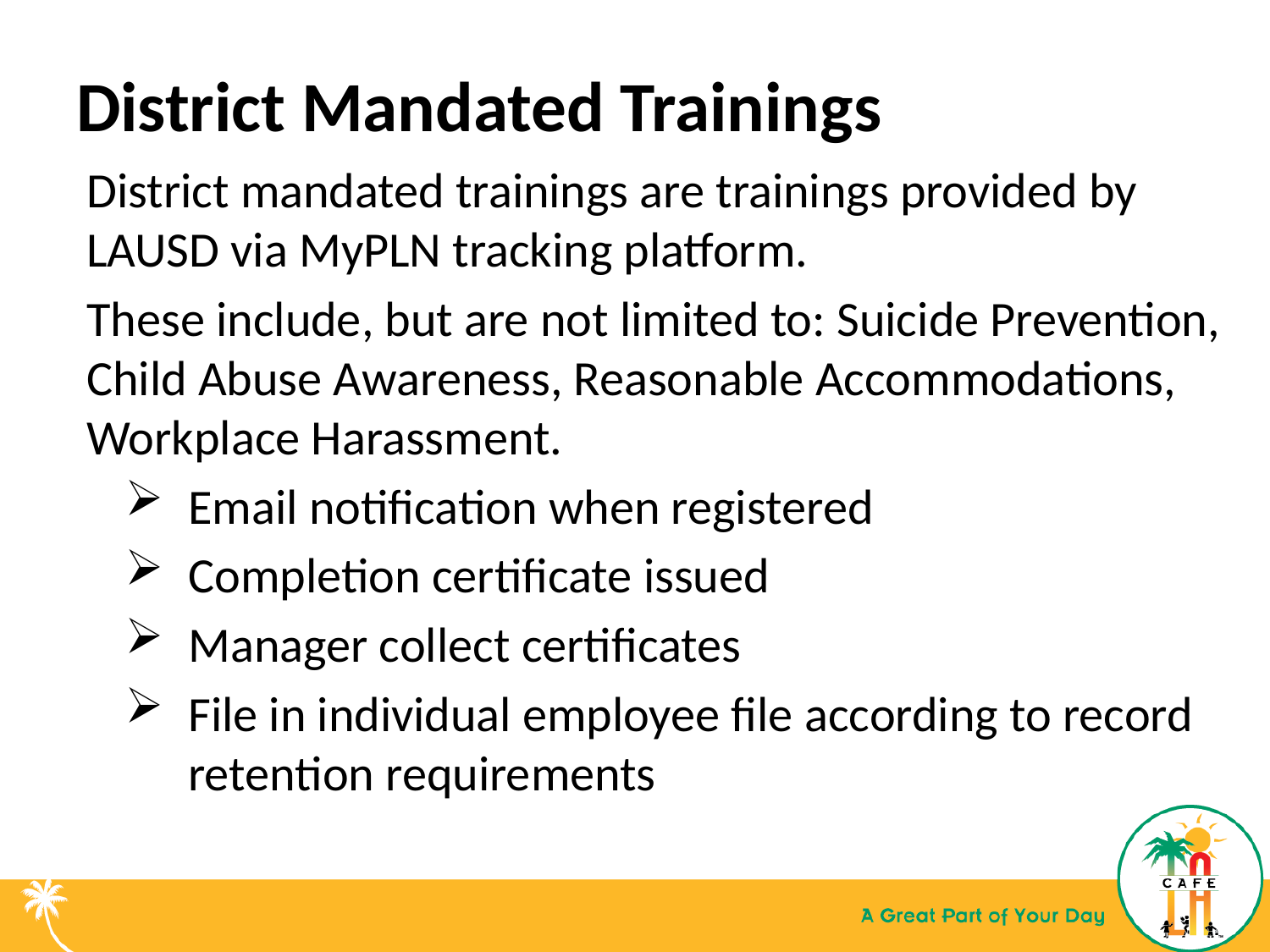

# District Mandated Trainings
District mandated trainings are trainings provided by LAUSD via MyPLN tracking platform.
These include, but are not limited to: Suicide Prevention, Child Abuse Awareness, Reasonable Accommodations, Workplace Harassment.
Email notification when registered
Completion certificate issued
Manager collect certificates
File in individual employee file according to record retention requirements